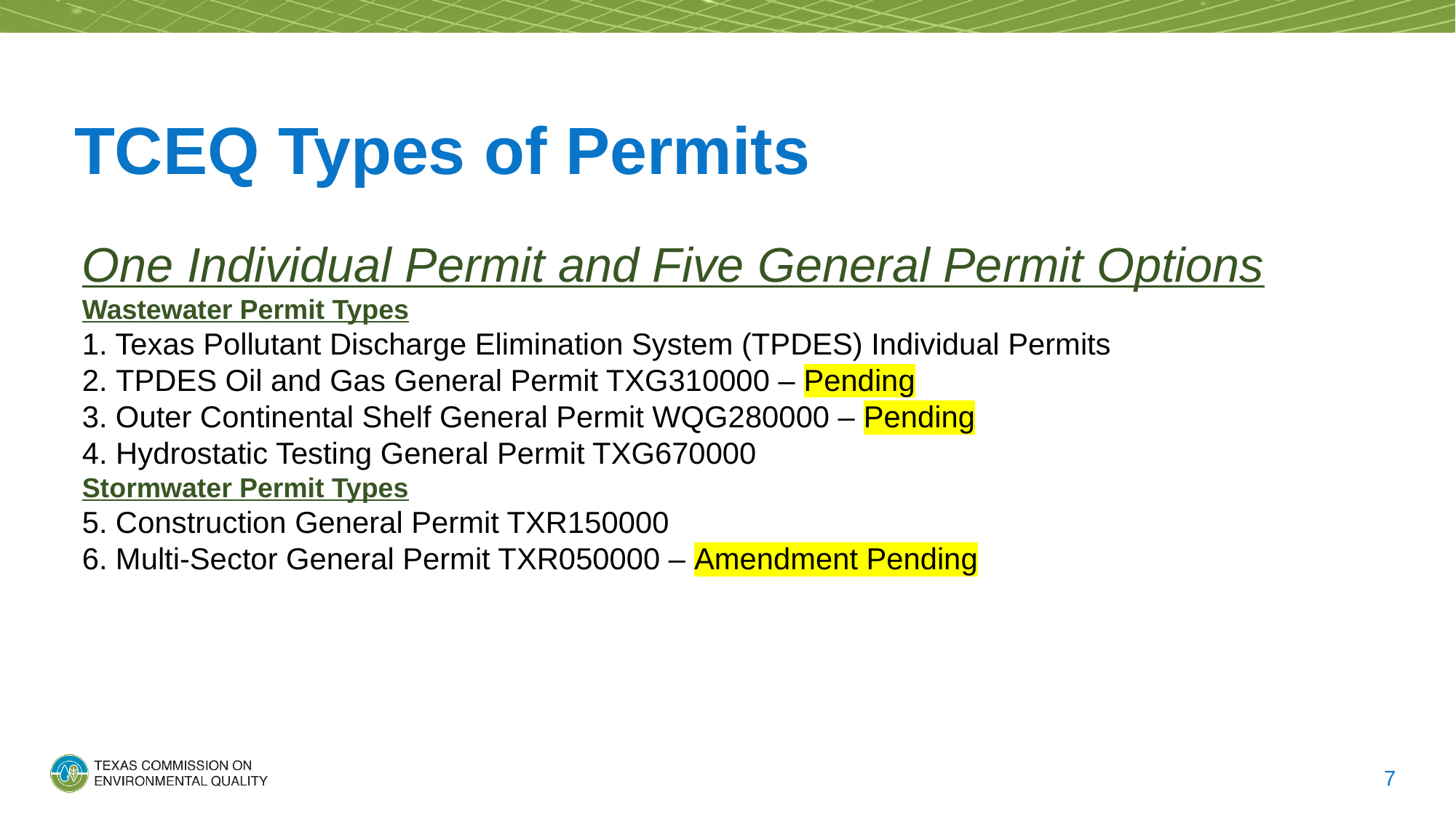

# TCEQ Types of Permits
One Individual Permit and Five General Permit Options
Wastewater Permit Types
1. Texas Pollutant Discharge Elimination System (TPDES) Individual Permits
2. TPDES Oil and Gas General Permit TXG310000 – Pending
3. Outer Continental Shelf General Permit WQG280000 – Pending
4. Hydrostatic Testing General Permit TXG670000
Stormwater Permit Types
5. Construction General Permit TXR150000
6. Multi-Sector General Permit TXR050000 – Amendment Pending

7